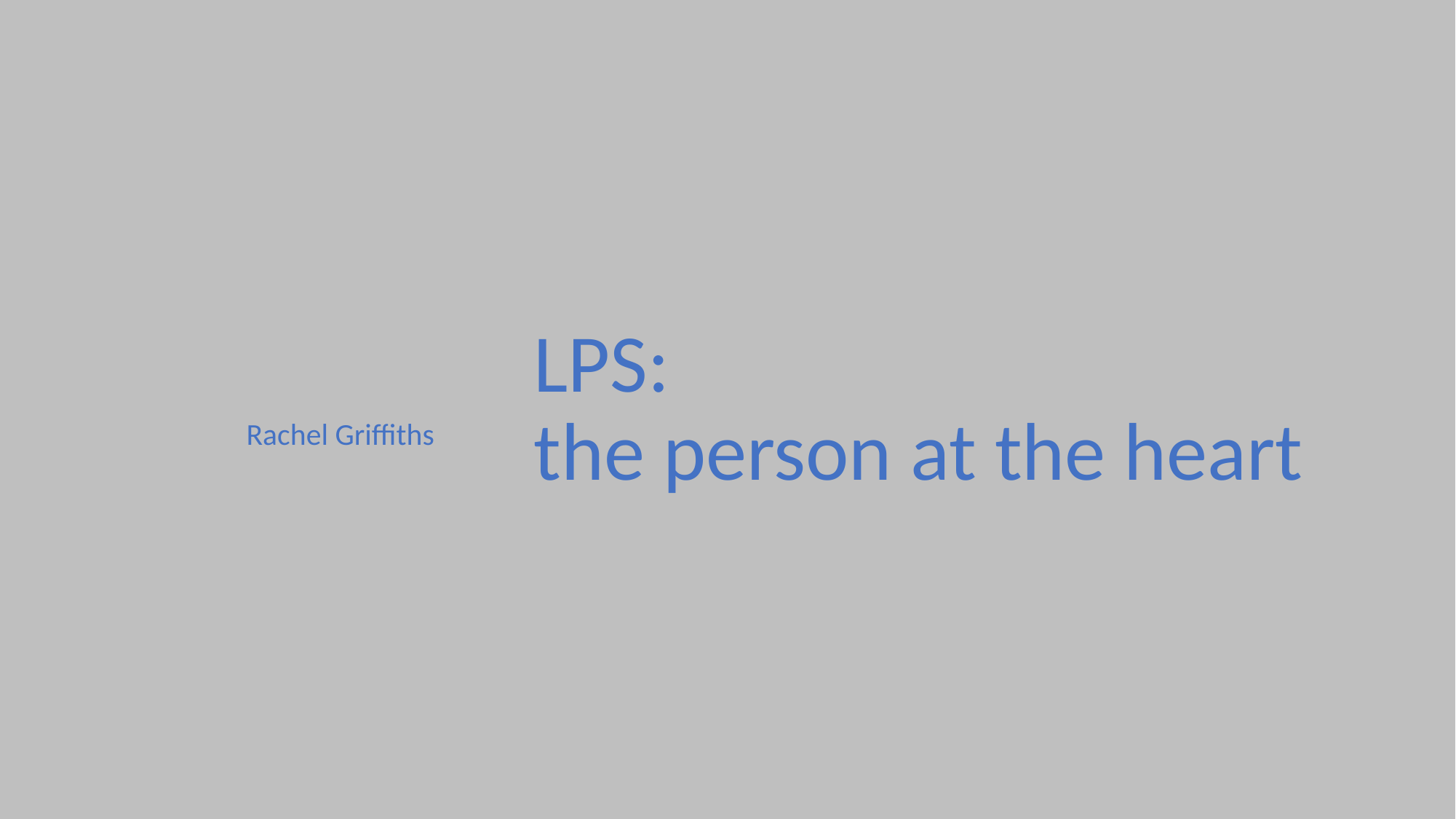

Rachel Griffiths
# LPS: the person at the heart